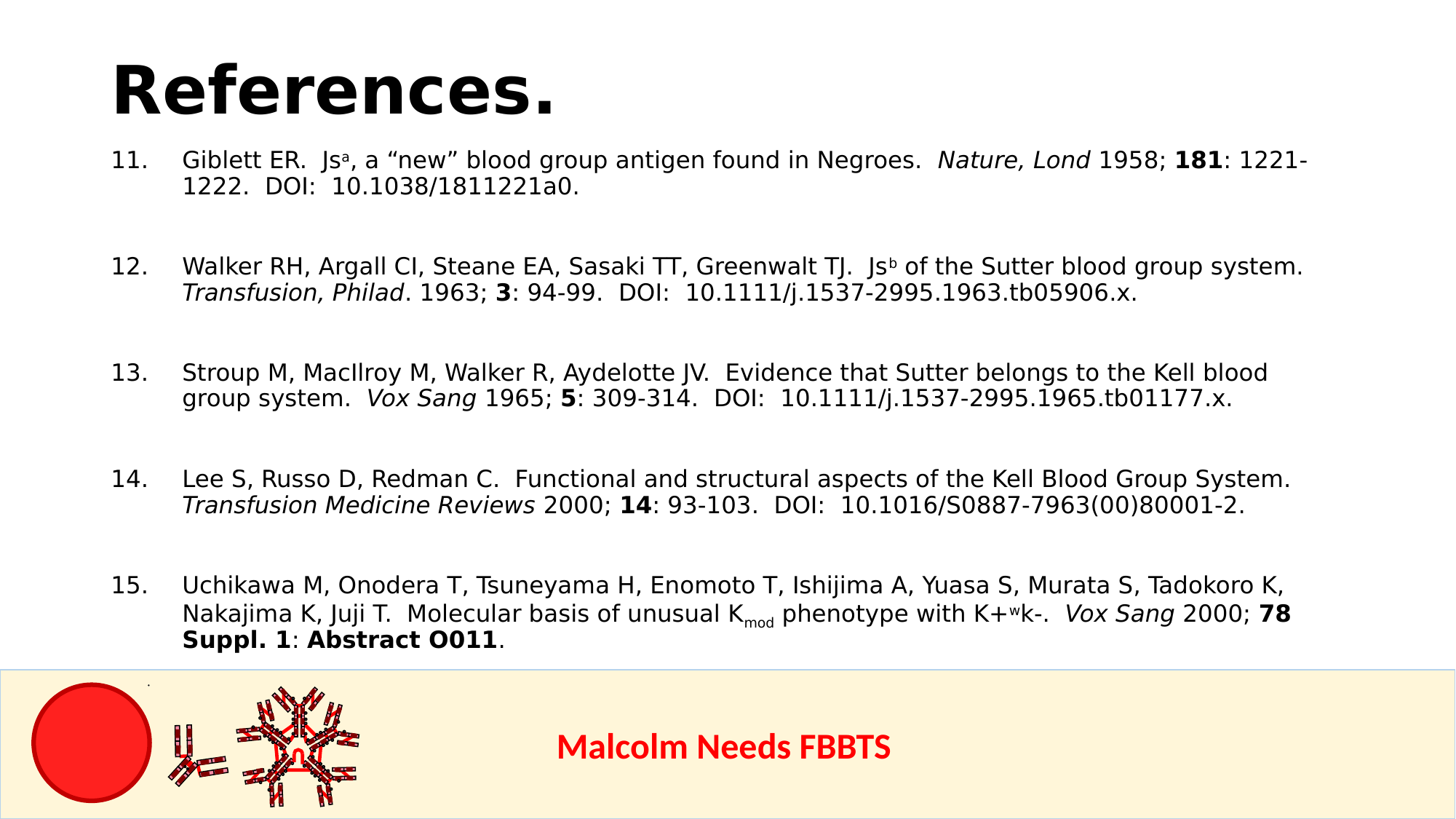

References.
Giblett ER.  Jsa, a “new” blood group antigen found in Negroes.  Nature, Lond 1958; 181: 1221-1222.  DOI:  10.1038/1811221a0.

Walker RH, Argall CI, Steane EA, Sasaki TT, Greenwalt TJ.  Jsb of the Sutter blood group system.  Transfusion, Philad. 1963; 3: 94-99.  DOI:  10.1111/j.1537-2995.1963.tb05906.x.

Stroup M, MacIlroy M, Walker R, Aydelotte JV.  Evidence that Sutter belongs to the Kell blood group system.  Vox Sang 1965; 5: 309-314.  DOI:  10.1111/j.1537-2995.1965.tb01177.x.

Lee S, Russo D, Redman C.  Functional and structural aspects of the Kell Blood Group System.  Transfusion Medicine Reviews 2000; 14: 93-103.  DOI:  10.1016/S0887-7963(00)80001-2.

Uchikawa M, Onodera T, Tsuneyama H, Enomoto T, Ishijima A, Yuasa S, Murata S, Tadokoro K, Nakajima K, Juji T.  Molecular basis of unusual Kmod phenotype with K+wk-.  Vox Sang 2000; 78 Suppl. 1: Abstract O011.
					Malcolm Needs FBBTS